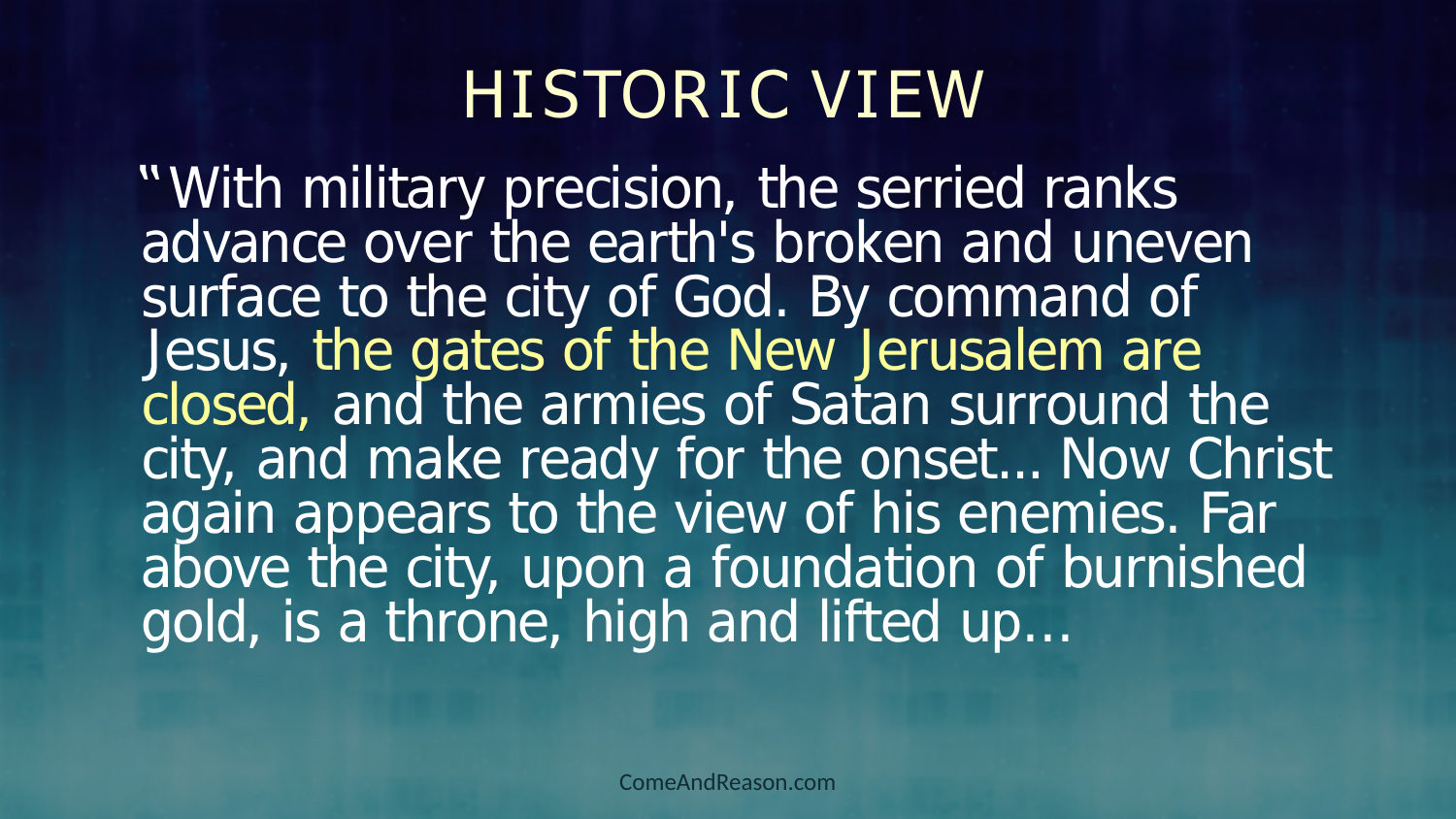

# Historic View
“With military precision, the serried ranks advance over the earth's broken and uneven surface to the city of God. By command of Jesus, the gates of the New Jerusalem are closed, and the armies of Satan surround the city, and make ready for the onset… Now Christ again appears to the view of his enemies. Far above the city, upon a foundation of burnished gold, is a throne, high and lifted up...

ComeAndReason.com